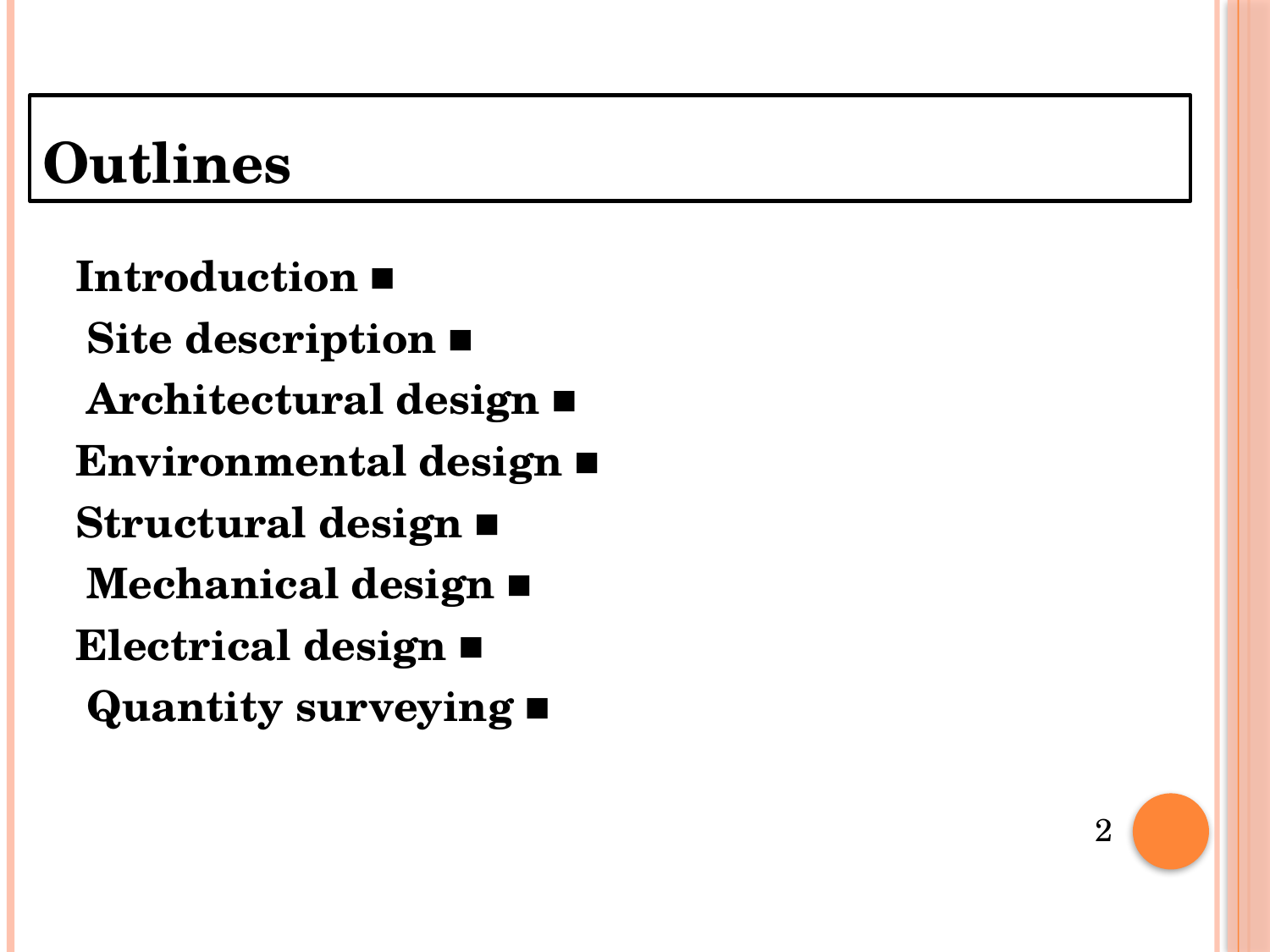

# Outlines
■ Introduction
■ Site description
■ Architectural design
■ Environmental design
■ Structural design
■ Mechanical design
■ Electrical design
■ Quantity surveying

2